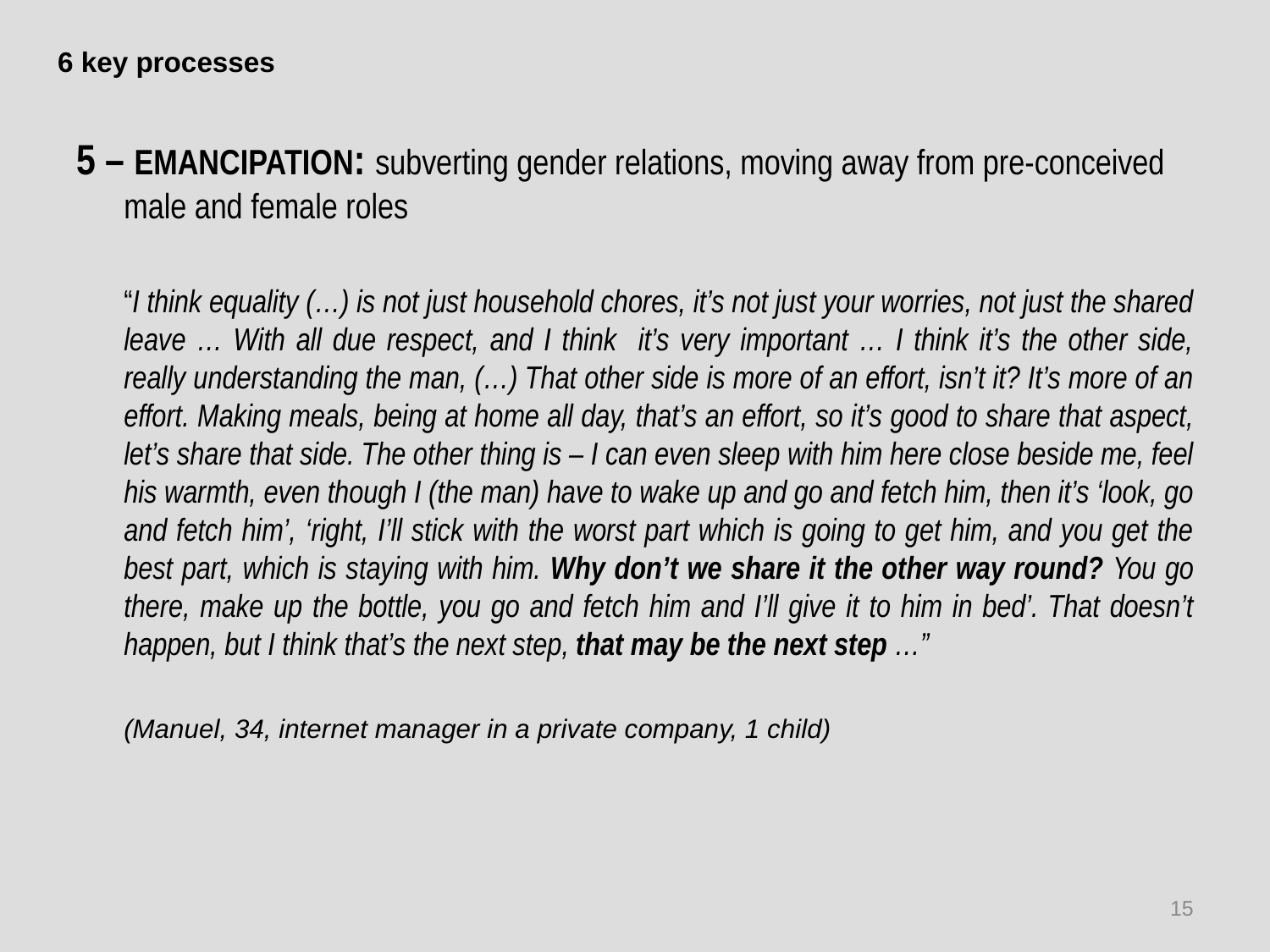

# 6 key processes
5 – EMANCIPATION: subverting gender relations, moving away from pre-conceived male and female roles

“I think equality (…) is not just household chores, it’s not just your worries, not just the shared leave … With all due respect, and I think  it’s very important … I think it’s the other side, really understanding the man, (…) That other side is more of an effort, isn’t it? It’s more of an effort. Making meals, being at home all day, that’s an effort, so it’s good to share that aspect, let’s share that side. The other thing is – I can even sleep with him here close beside me, feel his warmth, even though I (the man) have to wake up and go and fetch him, then it’s ‘look, go and fetch him’, ‘right, I’ll stick with the worst part which is going to get him, and you get the best part, which is staying with him. Why don’t we share it the other way round? You go there, make up the bottle, you go and fetch him and I’ll give it to him in bed’. That doesn’t happen, but I think that’s the next step, that may be the next step …”

(Manuel, 34, internet manager in a private company, 1 child)

15